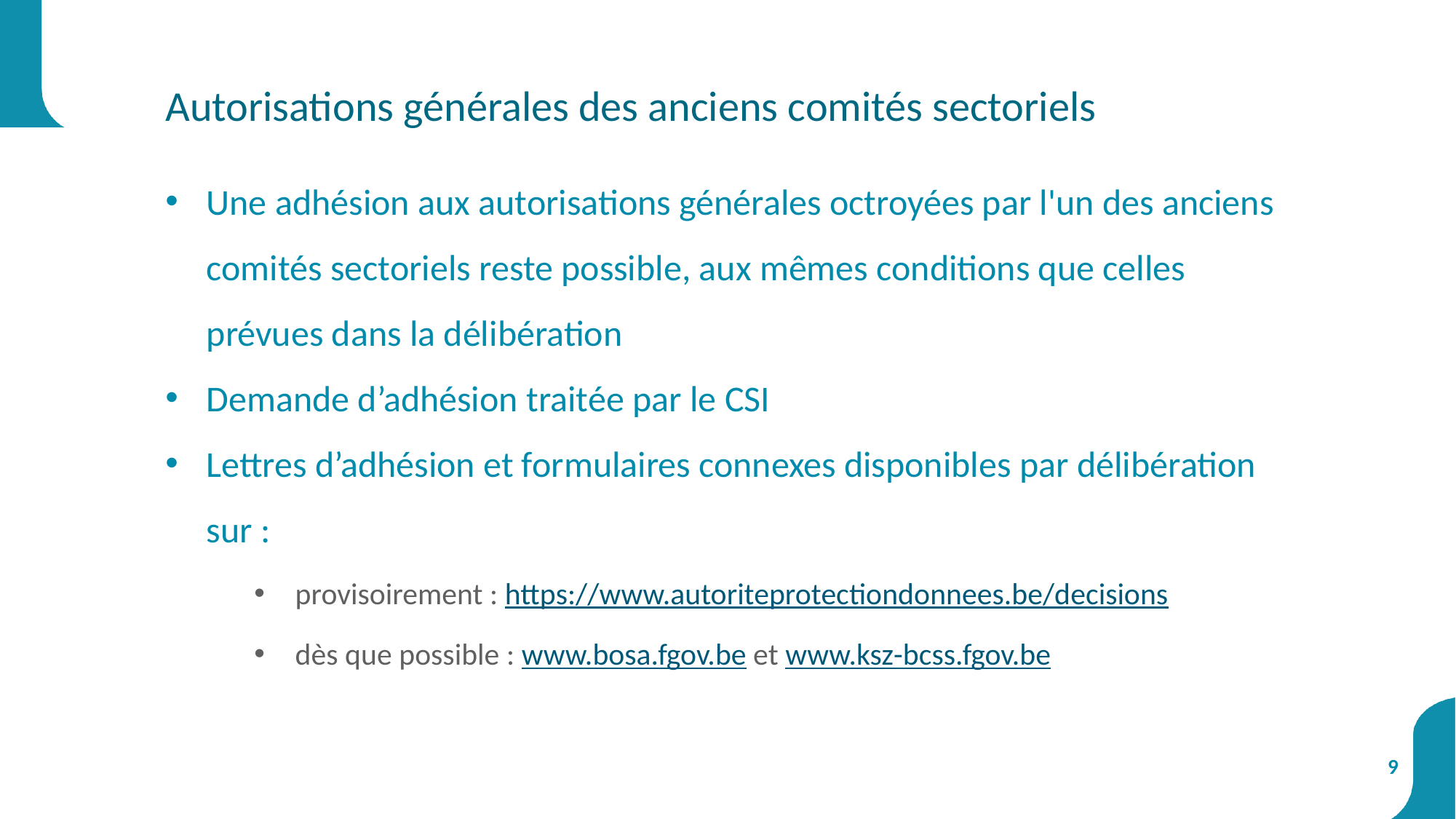

# Autorisations générales des anciens comités sectoriels
Une adhésion aux autorisations générales octroyées par l'un des anciens comités sectoriels reste possible, aux mêmes conditions que celles prévues dans la délibération
Demande d’adhésion traitée par le CSI
Lettres d’adhésion et formulaires connexes disponibles par délibération sur :
provisoirement : https://www.autoriteprotectiondonnees.be/decisions
dès que possible : www.bosa.fgov.be et www.ksz-bcss.fgov.be

9